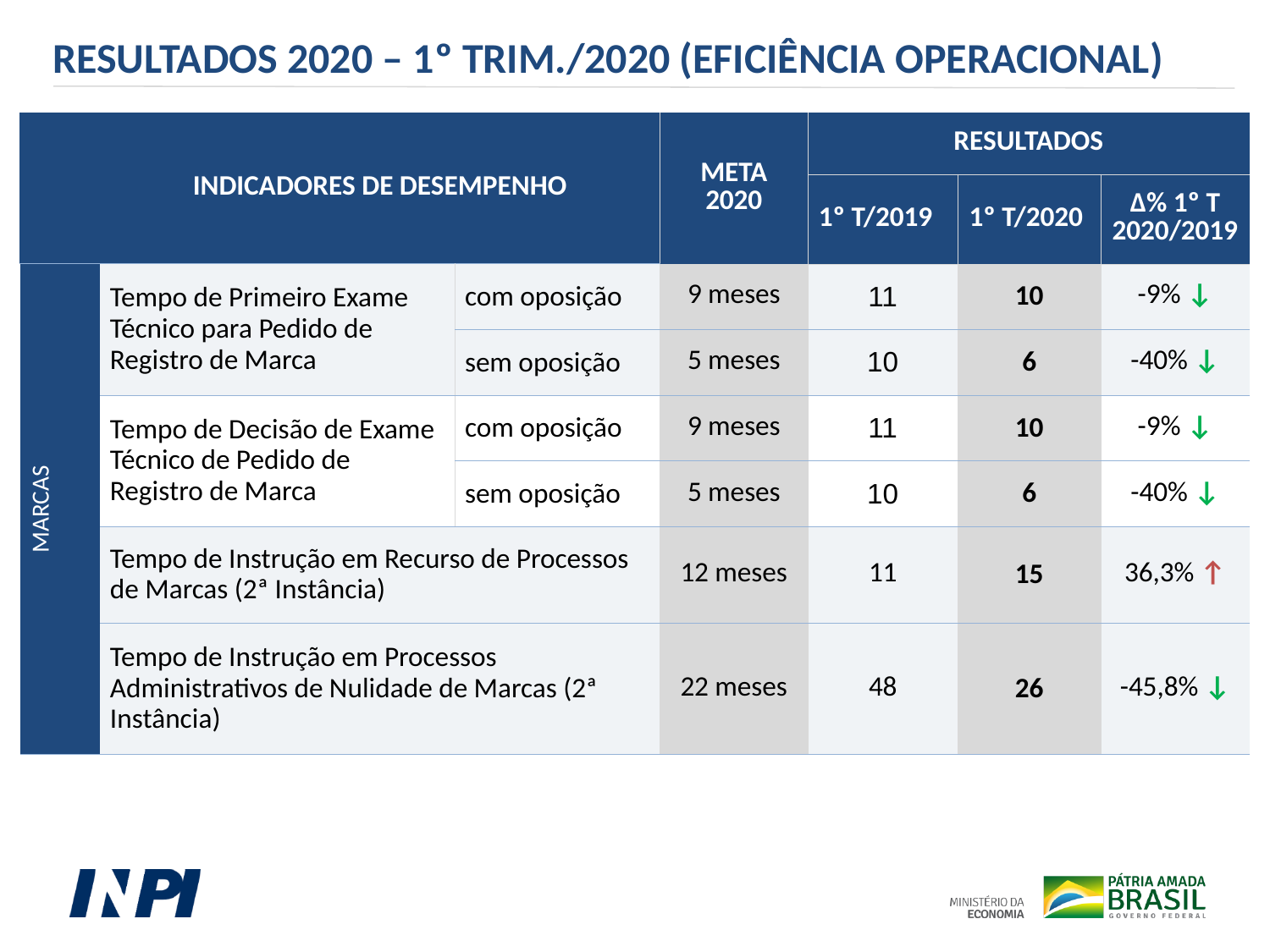

RESULTADOS 2020 – 1º TRIM./2020 (EFICIÊNCIA OPERACIONAL)
|  | INDICADORES DE DESEMPENHO |  | META 2020 | RESULTADOS |  |  |
| --- | --- | --- | --- | --- | --- | --- |
|  |  |  |  | 1º T/2019 | 1º T/2020 | ∆% 1º T 2020/2019 |
| MARCAS | Tempo de Primeiro Exame Técnico para Pedido de Registro de Marca | com oposição | 9 meses | 11 | 10 | -9% ↓ |
|  |  | sem oposição | 5 meses | 10 | 6 | -40% ↓ |
|  | Tempo de Decisão de Exame Técnico de Pedido de Registro de Marca | com oposição | 9 meses | 11 | 10 | -9% ↓ |
|  |  | sem oposição | 5 meses | 10 | 6 | -40% ↓ |
|  | Tempo de Instrução em Recurso de Processos de Marcas (2ª Instância) |  | 12 meses | 11 | 15 | 36,3% ↑ |
|  | Tempo de Instrução em Processos Administrativos de Nulidade de Marcas (2ª Instância) |  | 22 meses | 48 | 26 | -45,8% ↓ |